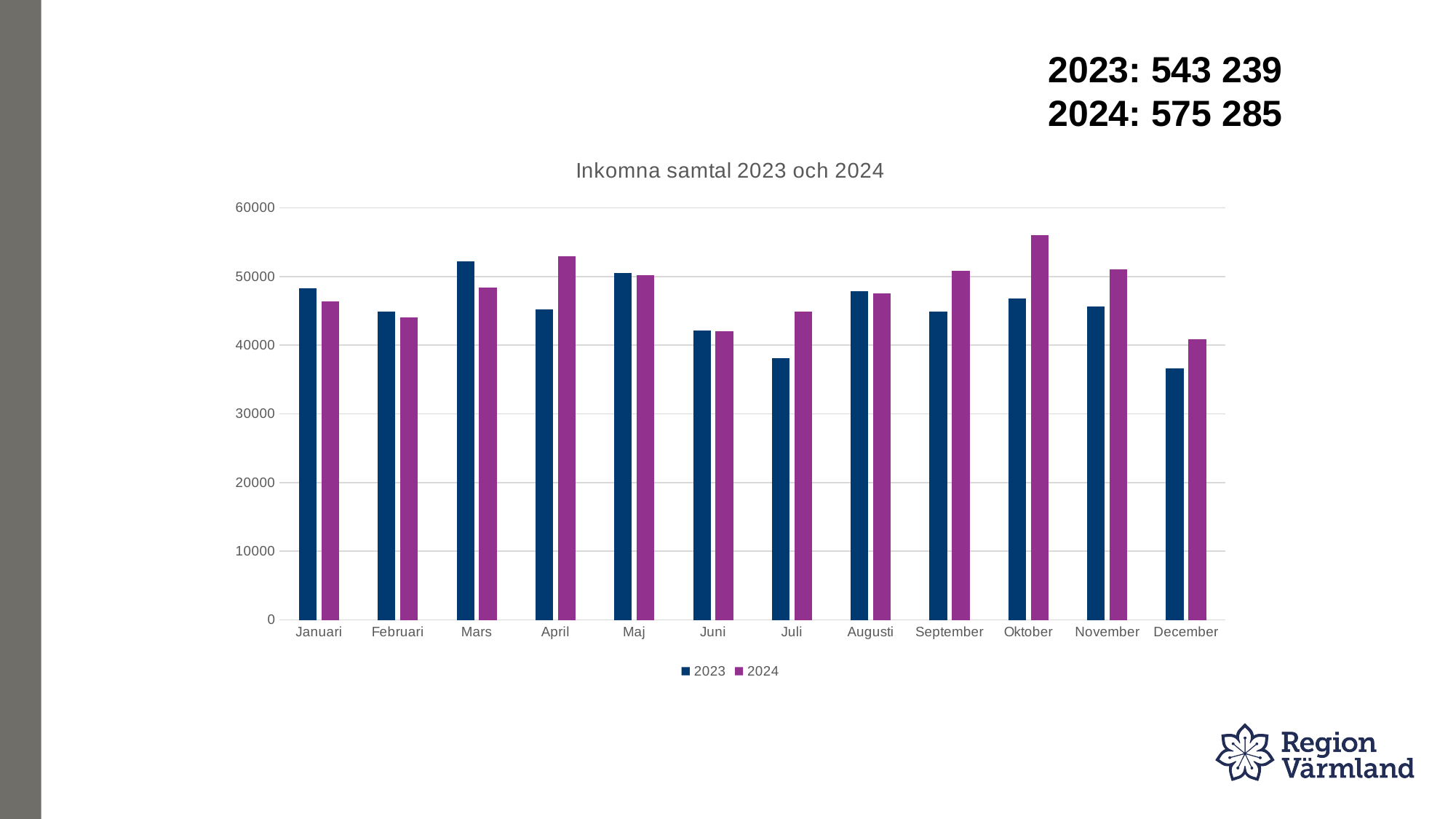

2023: 543 239
2024: 575 285

### Chart: Inkomna samtal 2023 och 2024

| Category | 2023 | 2024 |
|---|---|---|
| Januari | 48279.0 | 46391.0 |
| Februari | 44897.0 | 44042.0 |
| Mars | 52226.0 | 48388.0 |
| April | 45194.0 | 52992.0 |
| Maj | 50481.0 | 50226.0 |
| Juni | 42155.0 | 42048.0 |
| Juli | 38067.0 | 44894.0 |
| Augusti | 47914.0 | 47530.0 |
| September | 44935.0 | 50783.0 |
| Oktober | 46822.0 | 56040.0 |
| November | 45639.0 | 51048.0 |
| December | 36630.0 | 40903.0 |